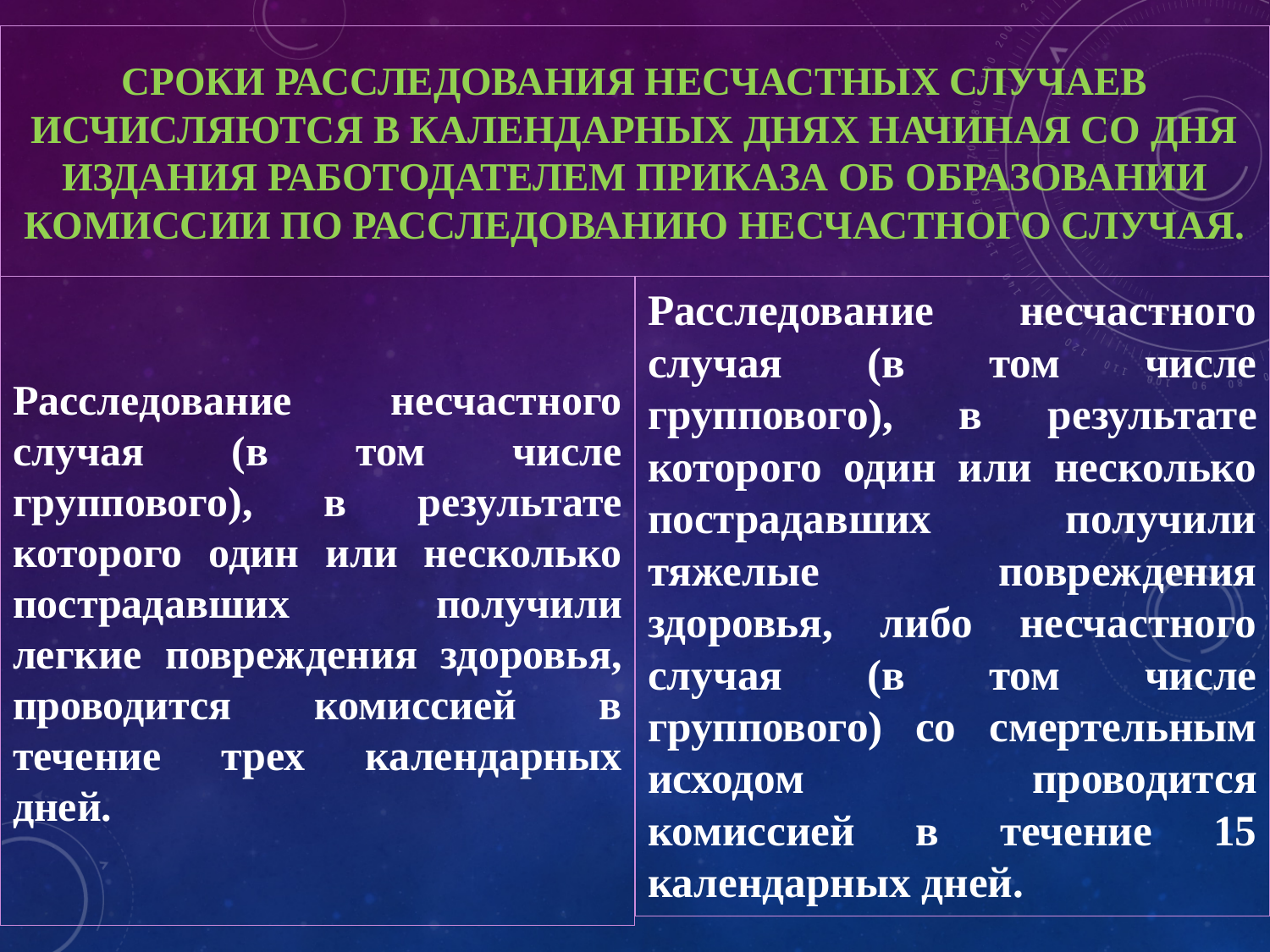

# Сроки расследования несчастных случаев исчисляются в календарных днях начиная со дня издания работодателем приказа об образовании комиссии по расследованию несчастного случая.
Расследование несчастного случая (в том числе группового), в результате которого один или несколько пострадавших получили легкие повреждения здоровья, проводится комиссией в течение трех календарных дней.
Расследование несчастного случая (в том числе группового), в результате которого один или несколько пострадавших получили тяжелые повреждения здоровья, либо несчастного случая (в том числе группового) со смертельным исходом проводится комиссией в течение 15 календарных дней.